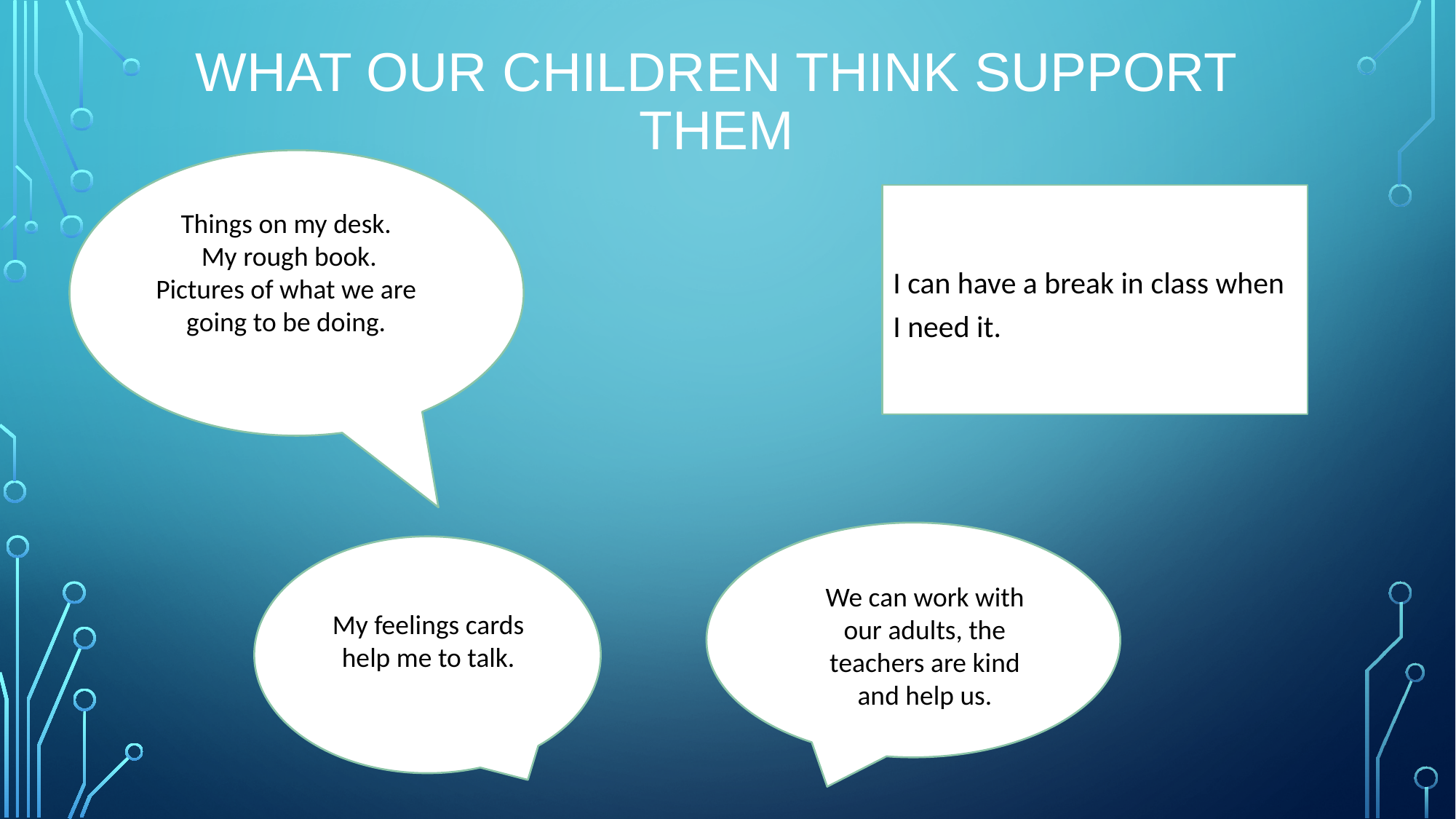

# What our children think support them

I can have a break in class when I need it.
Things on my desk.
 My rough book.
Pictures of what we are going to be doing.

We can work with our adults, the teachers are kind and help us.
My feelings cards help me to talk.